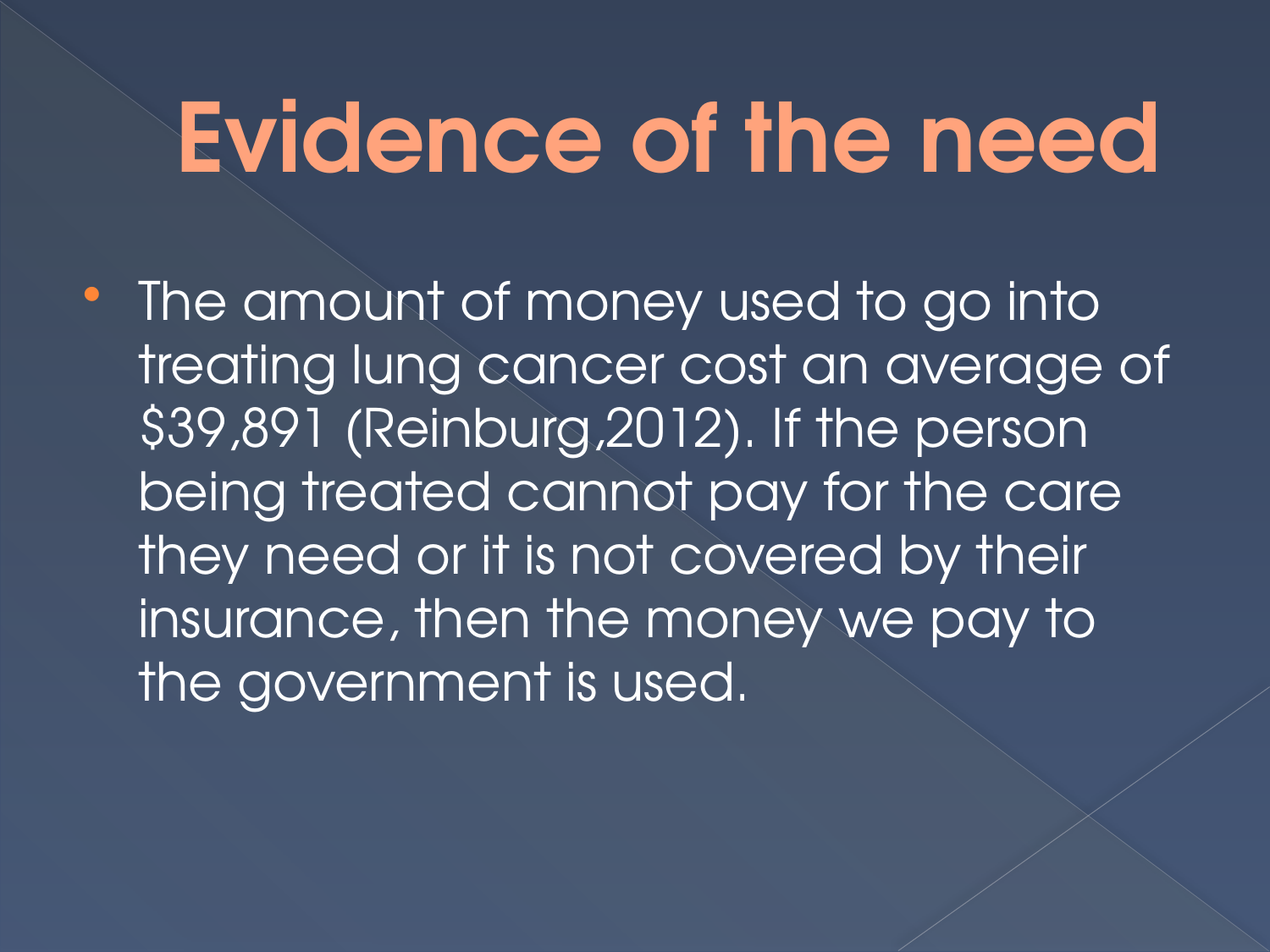

# Evidence of the need
The amount of money used to go into treating lung cancer cost an average of $39,891 (Reinburg,2012). If the person being treated cannot pay for the care they need or it is not covered by their insurance, then the money we pay to the government is used.